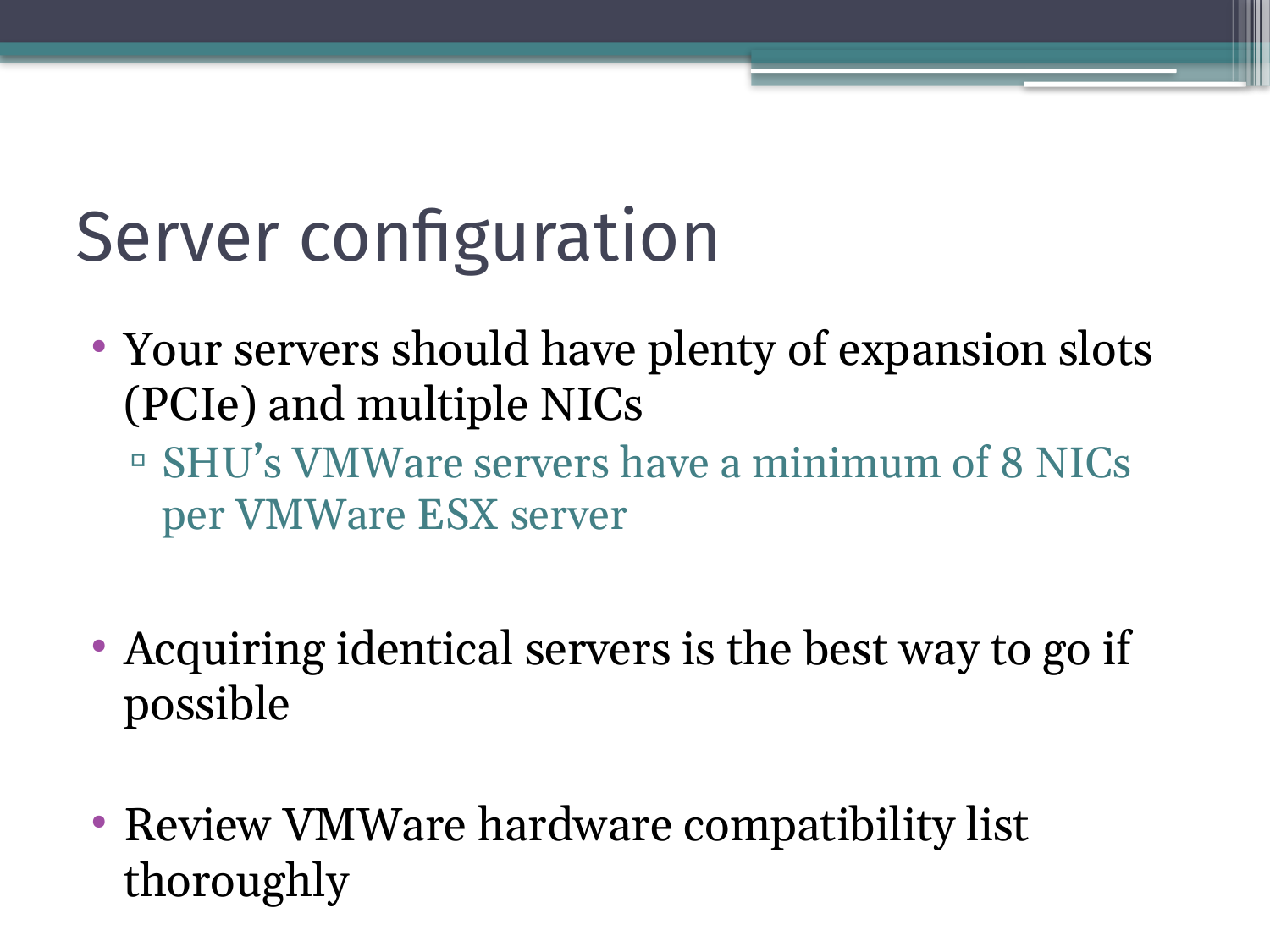

# Server configuration
Your servers should have plenty of expansion slots (PCIe) and multiple NICs
SHU’s VMWare servers have a minimum of 8 NICs per VMWare ESX server

Acquiring identical servers is the best way to go if possible

Review VMWare hardware compatibility list thoroughly